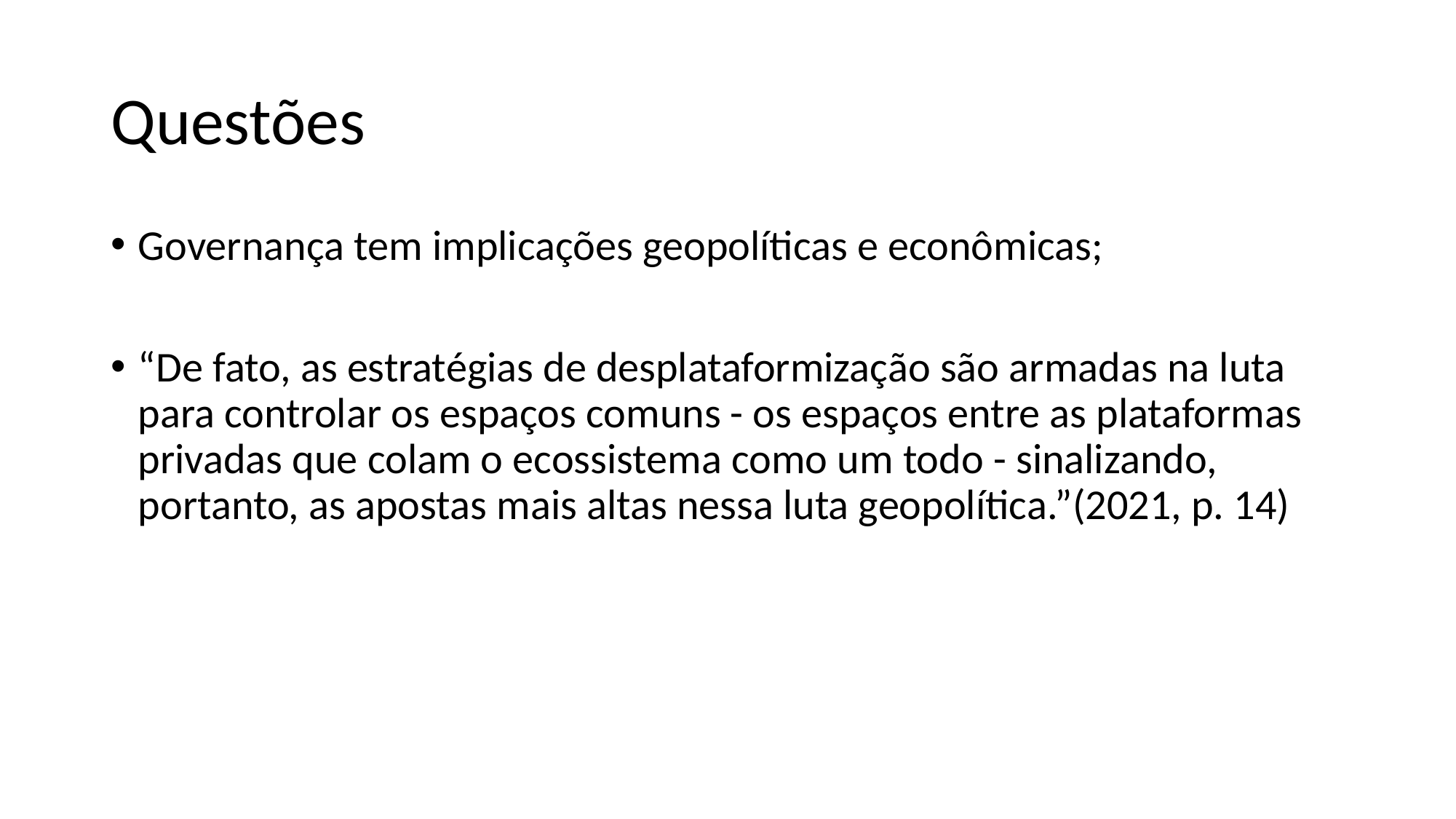

# Questões
Governança tem implicações geopolíticas e econômicas;

“De fato, as estratégias de desplataformização são armadas na luta para controlar os espaços comuns - os espaços entre as plataformas privadas que colam o ecossistema como um todo - sinalizando, portanto, as apostas mais altas nessa luta geopolítica.”(2021, p. 14)